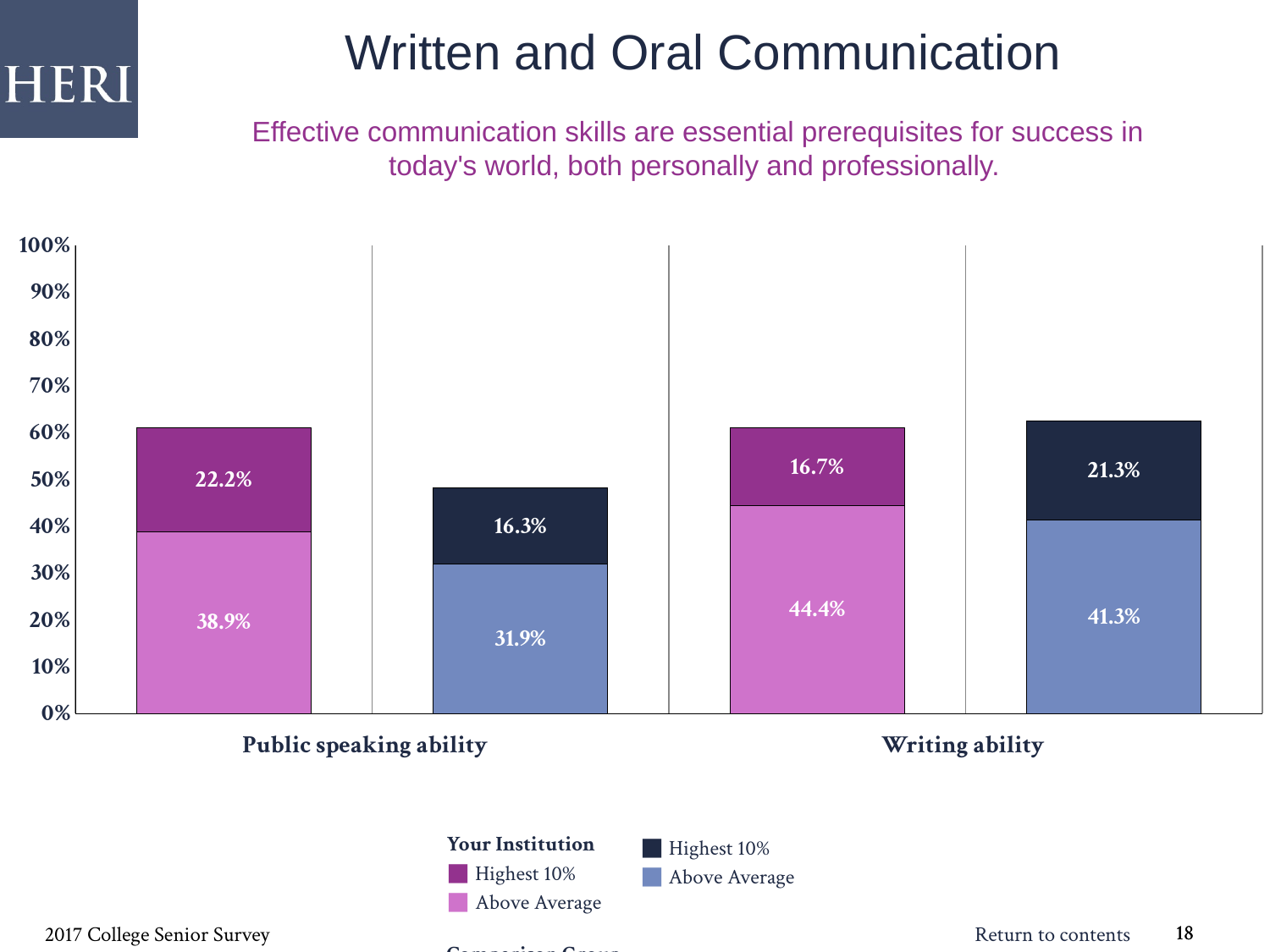

Written and Oral Communication
Effective communication skills are essential prerequisites for success in
today's world, both personally and professionally.

### Chart

| Category | above average | highest 10% |
|---|---|---|
| public speaking ability | 0.389 | 0.222 |
| comp | 0.319 | 0.163 |
| writing ability | 0.444 | 0.167 |
| comp | 0.413 | 0.213 |
Public speaking ability
Writing ability
Your Institution
■ Highest 10%
■ Above Average

Comparison Group
■ Highest 10%
■ Above Average

2017 College Senior Survey
18
18